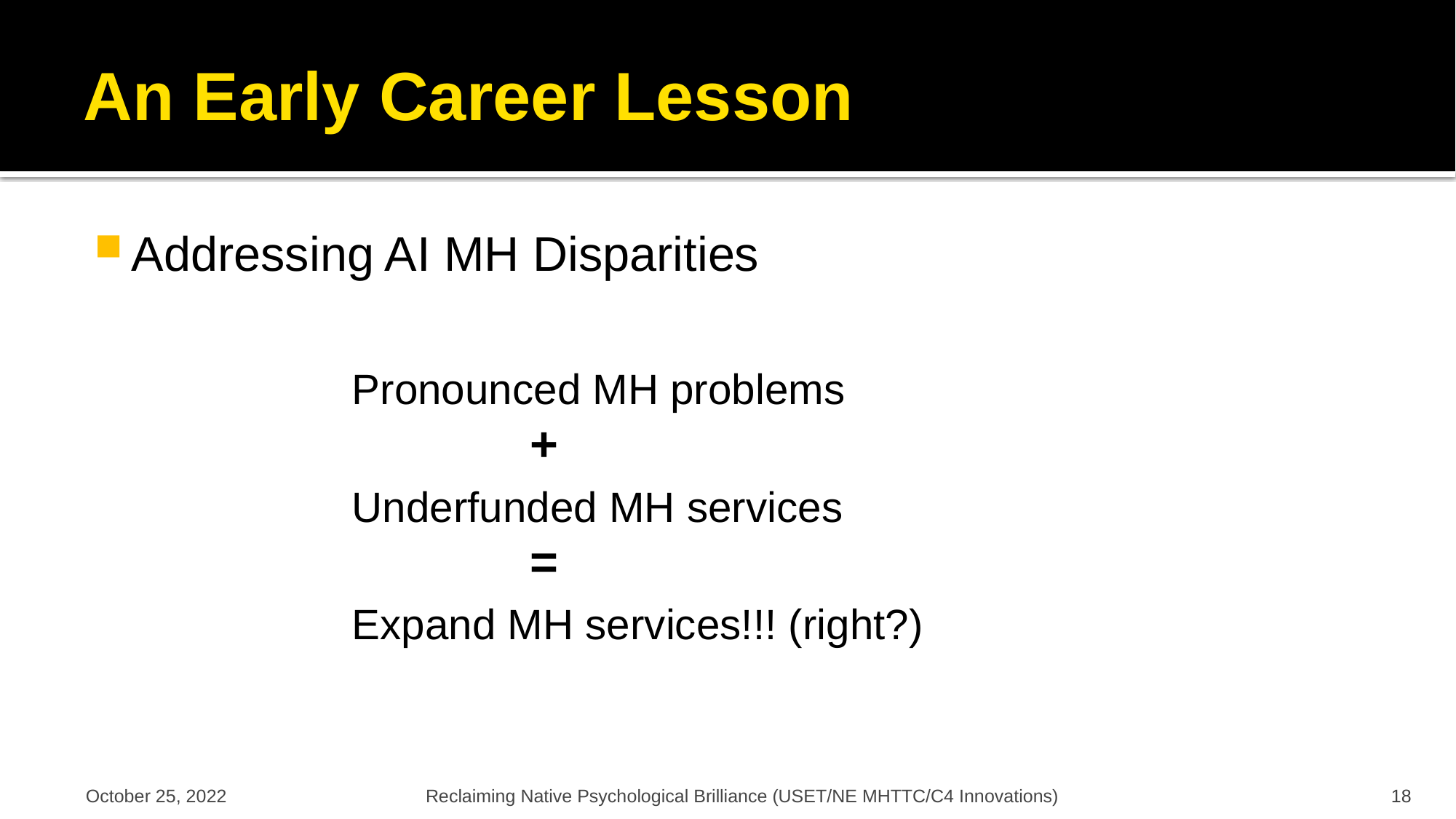

# An Early Career Lesson
Addressing AI MH Disparities

		Pronounced MH problems
				+
		Underfunded MH services
				=
		Expand MH services!!! (right?)
October 25, 2022
Reclaiming Native Psychological Brilliance (USET/NE MHTTC/C4 Innovations)
18